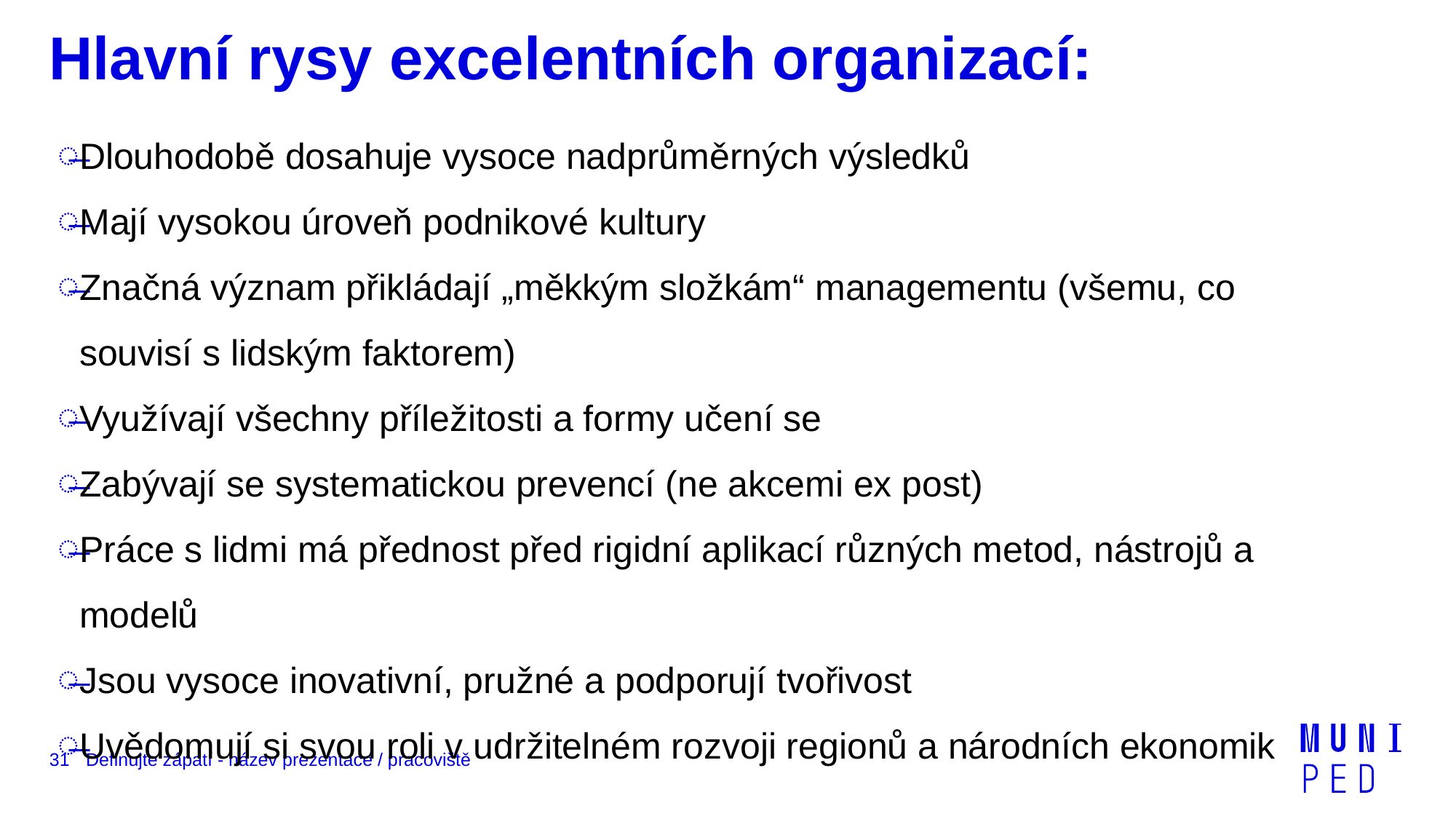

# Hlavní rysy excelentních organizací:
Dlouhodobě dosahuje vysoce nadprůměrných výsledků
Mají vysokou úroveň podnikové kultury
Značná význam přikládají „měkkým složkám“ managementu (všemu, co souvisí s lidským faktorem)
Využívají všechny příležitosti a formy učení se
Zabývají se systematickou prevencí (ne akcemi ex post)
Práce s lidmi má přednost před rigidní aplikací různých metod, nástrojů a modelů
Jsou vysoce inovativní, pružné a podporují tvořivost
Uvědomují si svou roli v udržitelném rozvoji regionů a národních ekonomik

31
Definujte zápatí - název prezentace / pracoviště